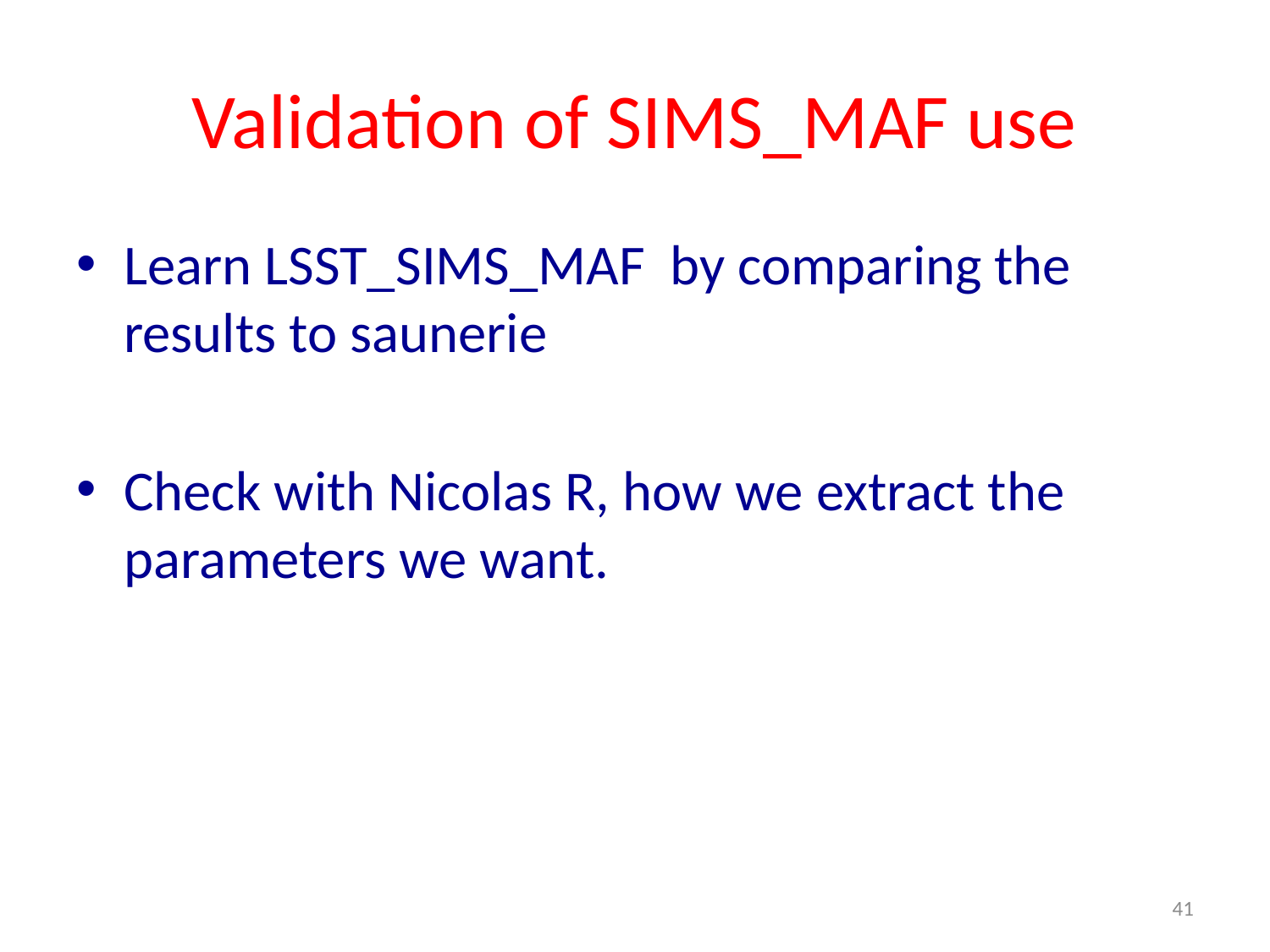

# Validation of SIMS_MAF use
Learn LSST_SIMS_MAF  by comparing the results to saunerie

Check with Nicolas R, how we extract the parameters we want.
41